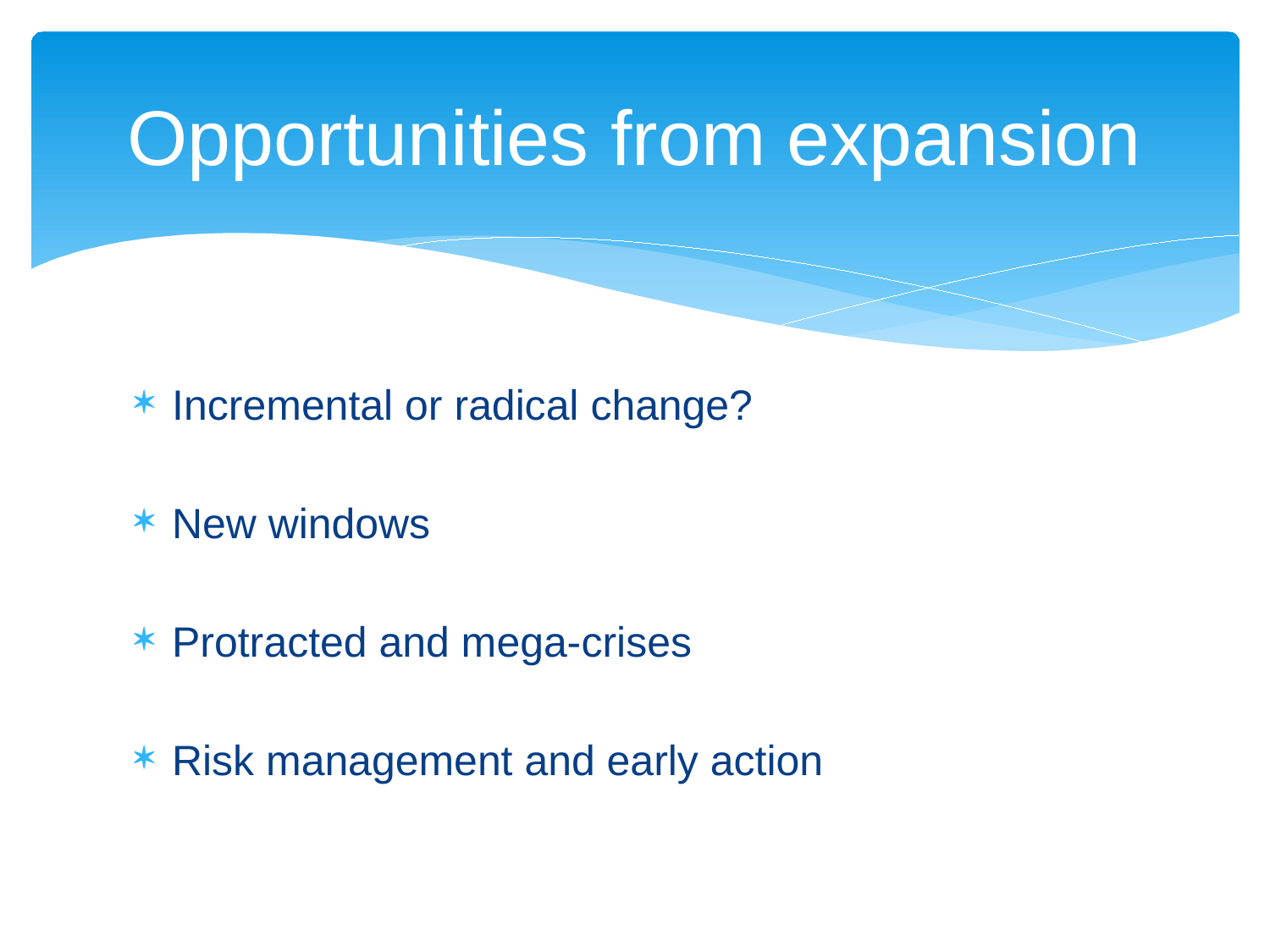

# Opportunities from expansion
Incremental or radical change?

New windows

Protracted and mega-crises

Risk management and early action